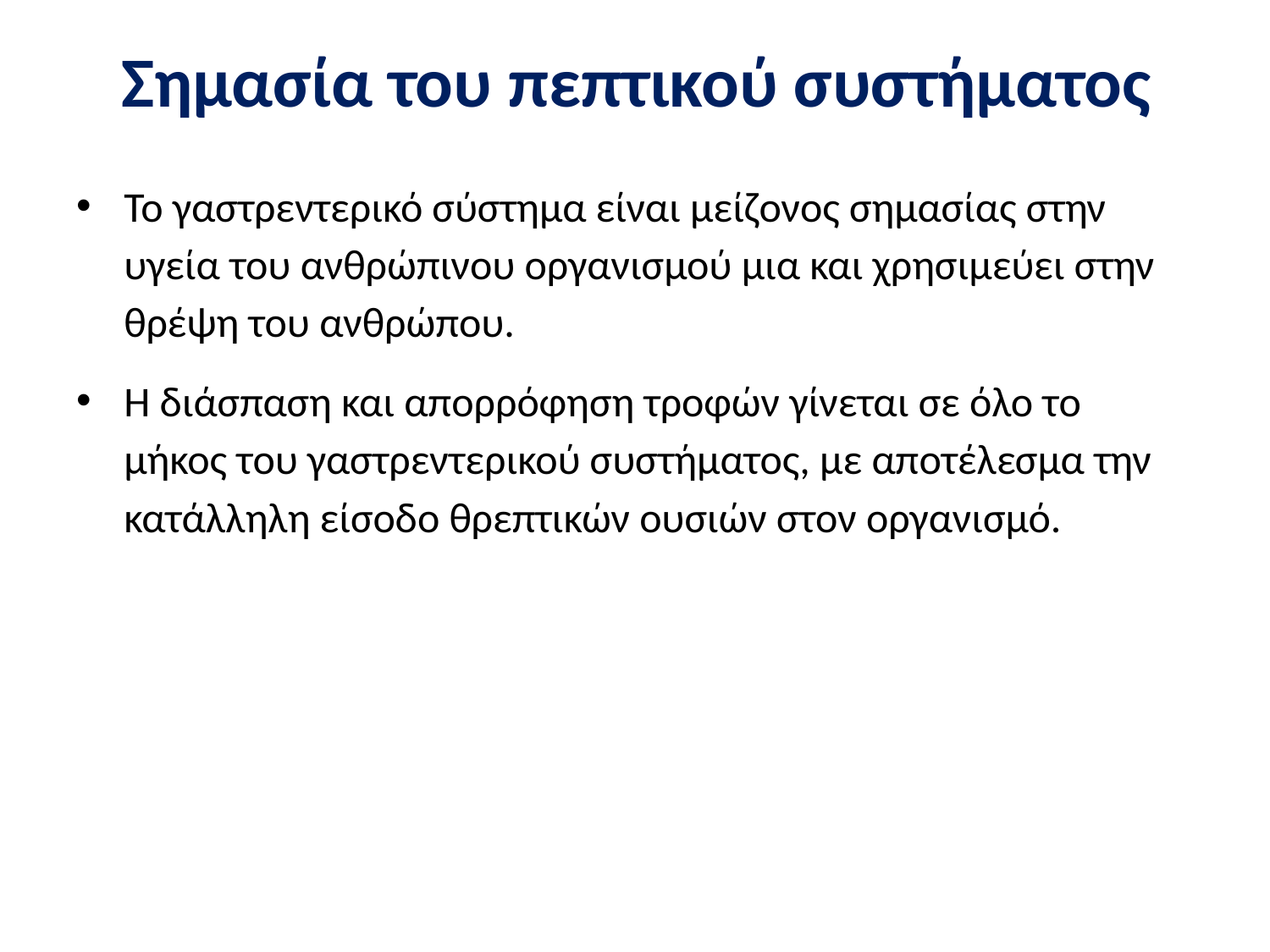

# Σημασία του πεπτικού συστήματος
Το γαστρεντερικό σύστημα είναι μείζονος σημασίας στην υγεία του ανθρώπινου οργανισμού μια και χρησιμεύει στην θρέψη του ανθρώπου.
Η διάσπαση και απορρόφηση τροφών γίνεται σε όλο το μήκος του γαστρεντερικού συστήματος, με αποτέλεσμα την κατάλληλη είσοδο θρεπτικών ουσιών στον οργανισμό.